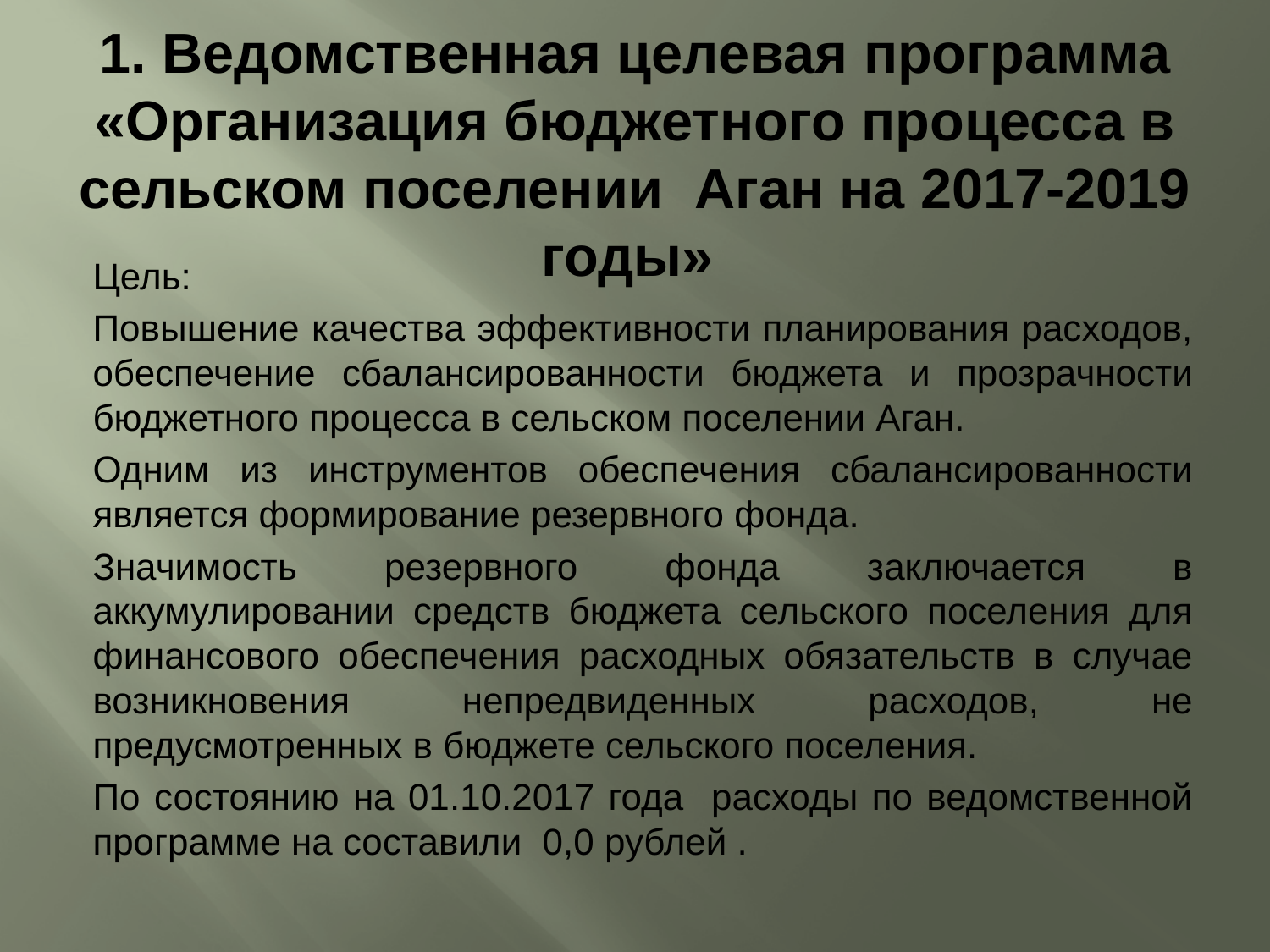

# 1. Ведомственная целевая программа «Организация бюджетного процесса в сельском поселении  Аган на 2017-2019 годы»
Цель:
Повышение качества эффективности планирования расходов, обеспечение сбалансированности бюджета и прозрачности бюджетного процесса в сельском поселении Аган.
Одним из инструментов обеспечения сбалансированности является формирование резервного фонда.
Значимость резервного фонда заключается в аккумулировании средств бюджета сельского поселения для финансового обеспечения расходных обязательств в случае возникновения непредвиденных расходов, не предусмотренных в бюджете сельского поселения.
По состоянию на 01.10.2017 года  расходы по ведомственной программе на составили  0,0 рублей .